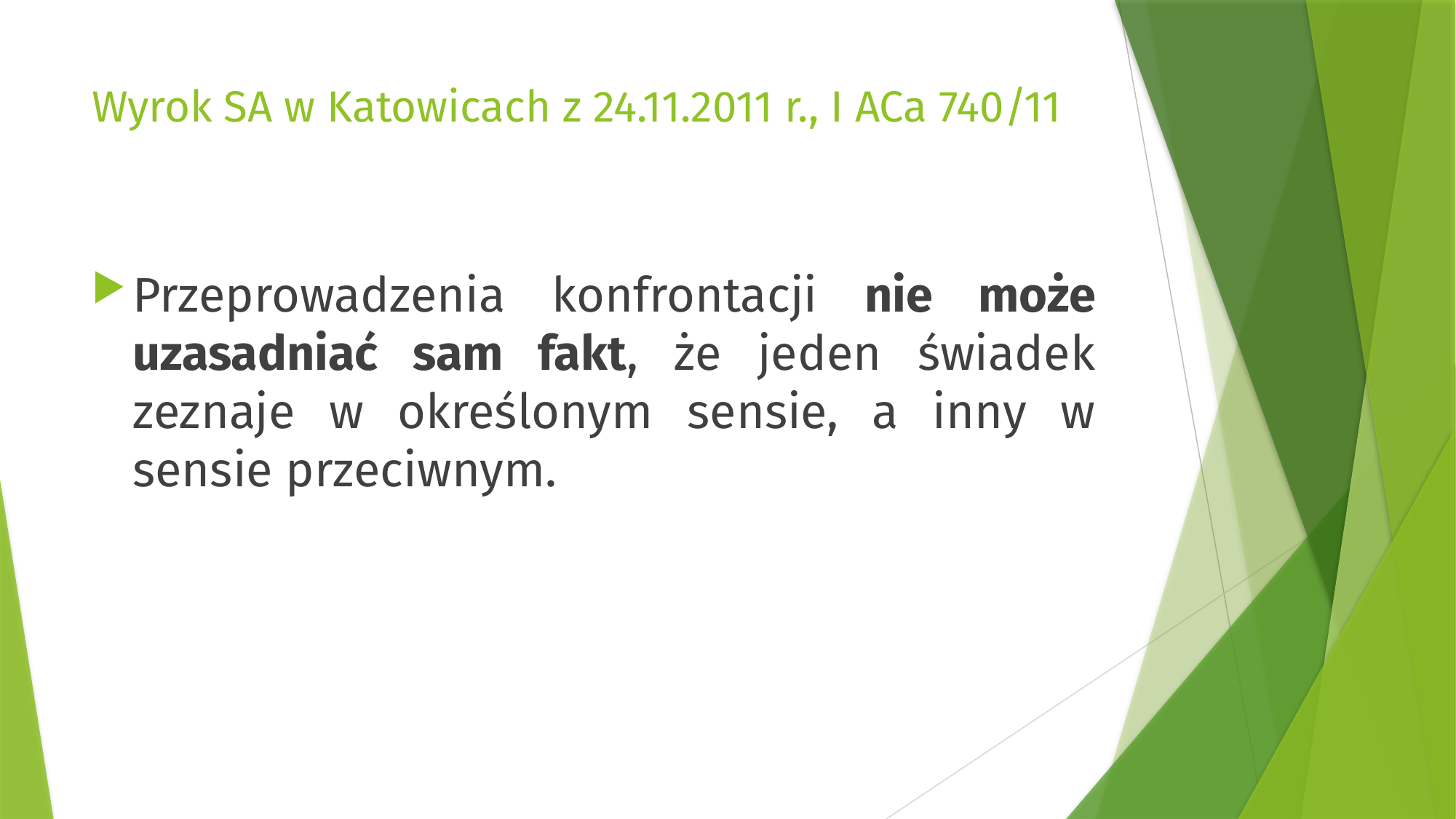

# Wyrok SA w Katowicach z 24.11.2011 r., I ACa 740/11
Przeprowadzenia konfrontacji nie może uzasadniać sam fakt, że jeden świadek zeznaje w określonym sensie, a inny w sensie przeciwnym.